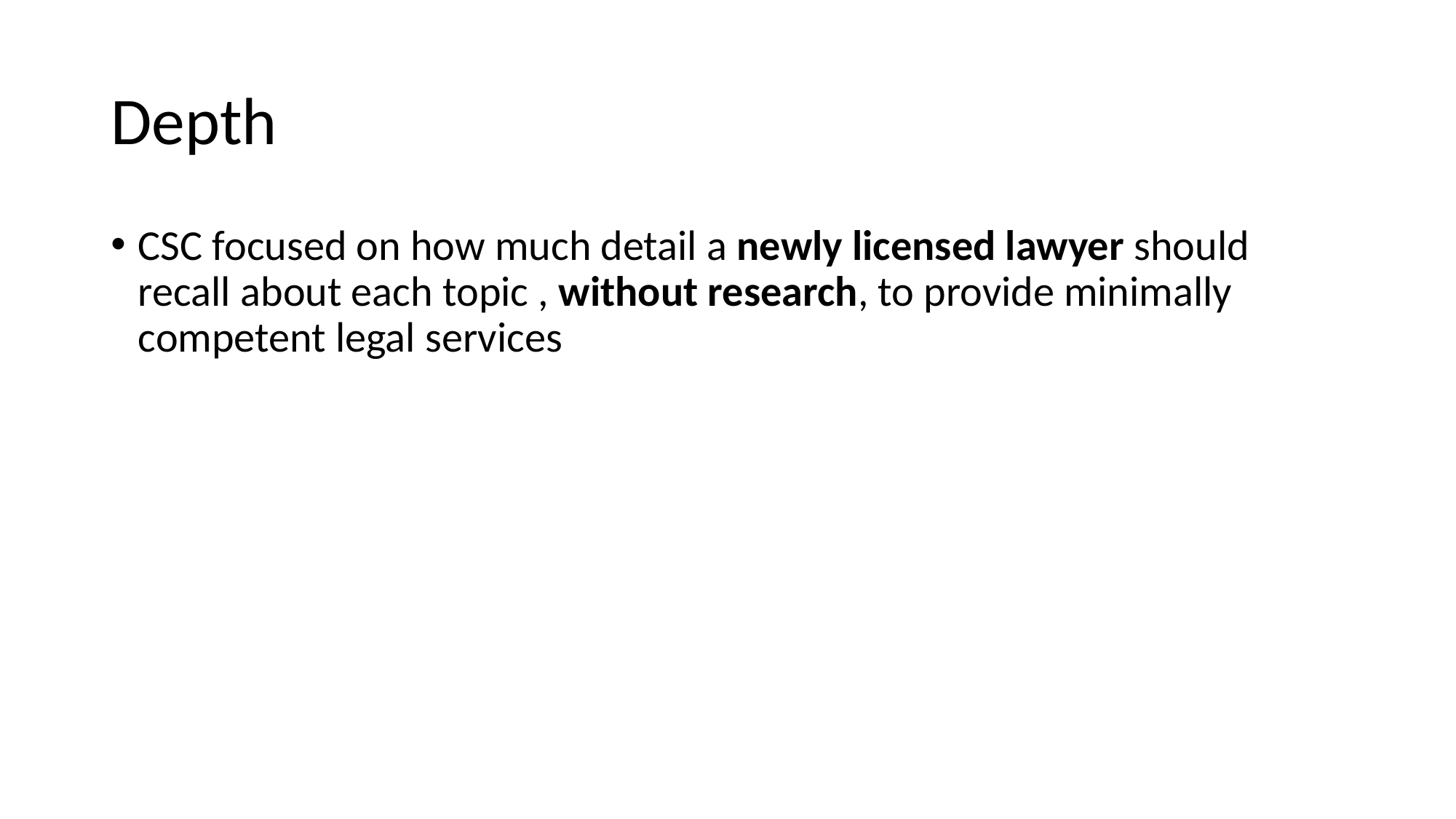

# Depth
CSC focused on how much detail a newly licensed lawyer should recall about each topic , without research, to provide minimally competent legal services